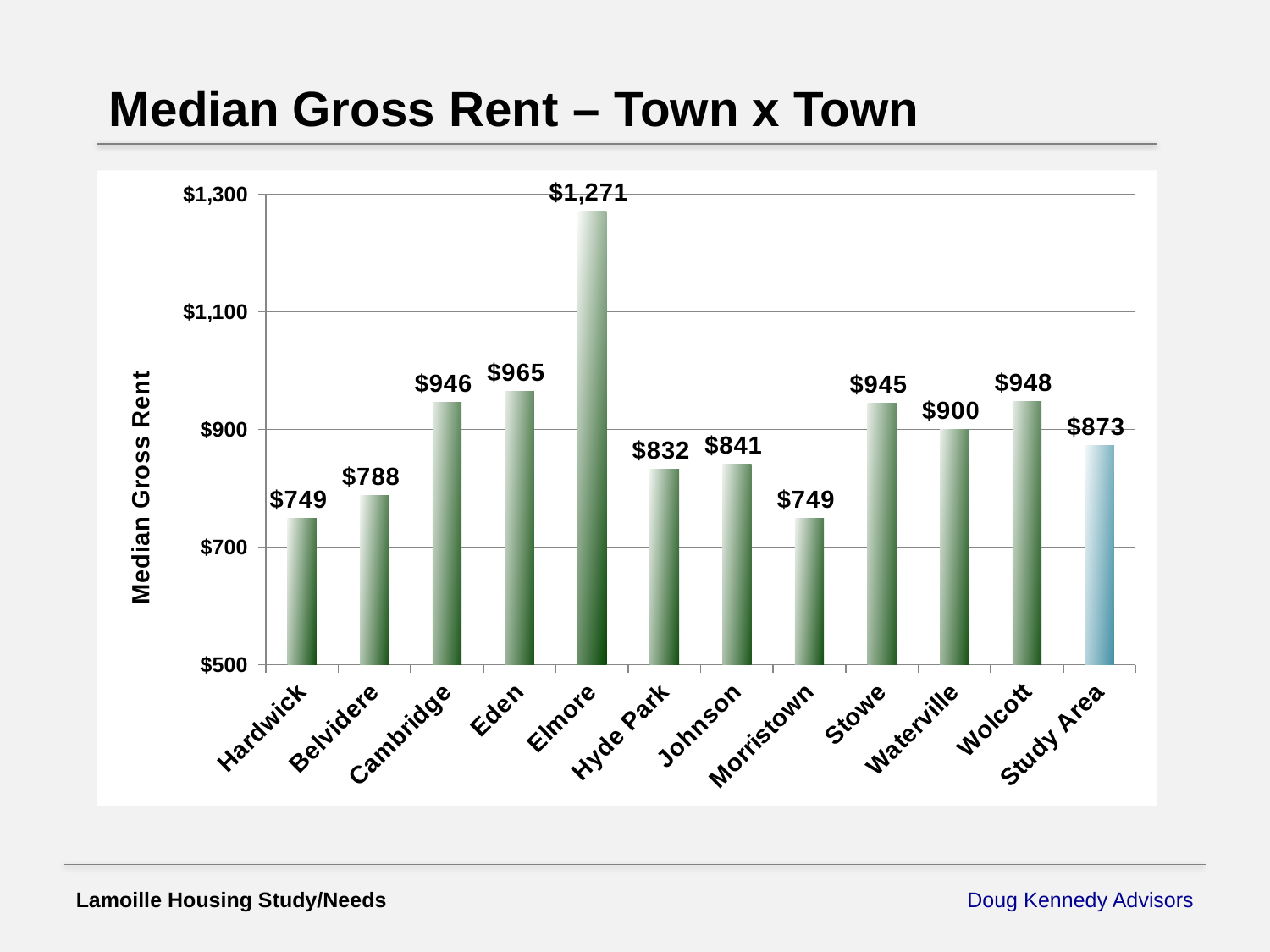

Median Gross Rent – Town x Town

### Chart

| Category | Median Rent |
|---|---|
| Hardwick | 749.0 |
| Belvidere | 788.0 |
| Cambridge | 946.0 |
| Eden | 965.0 |
| Elmore | 1271.0 |
| Hyde Park | 832.0 |
| Johnson | 841.0 |
| Morristown | 749.0 |
| Stowe | 945.0 |
| Waterville | 900.0 |
| Wolcott | 948.0 |
| Study Area | 873.0 |